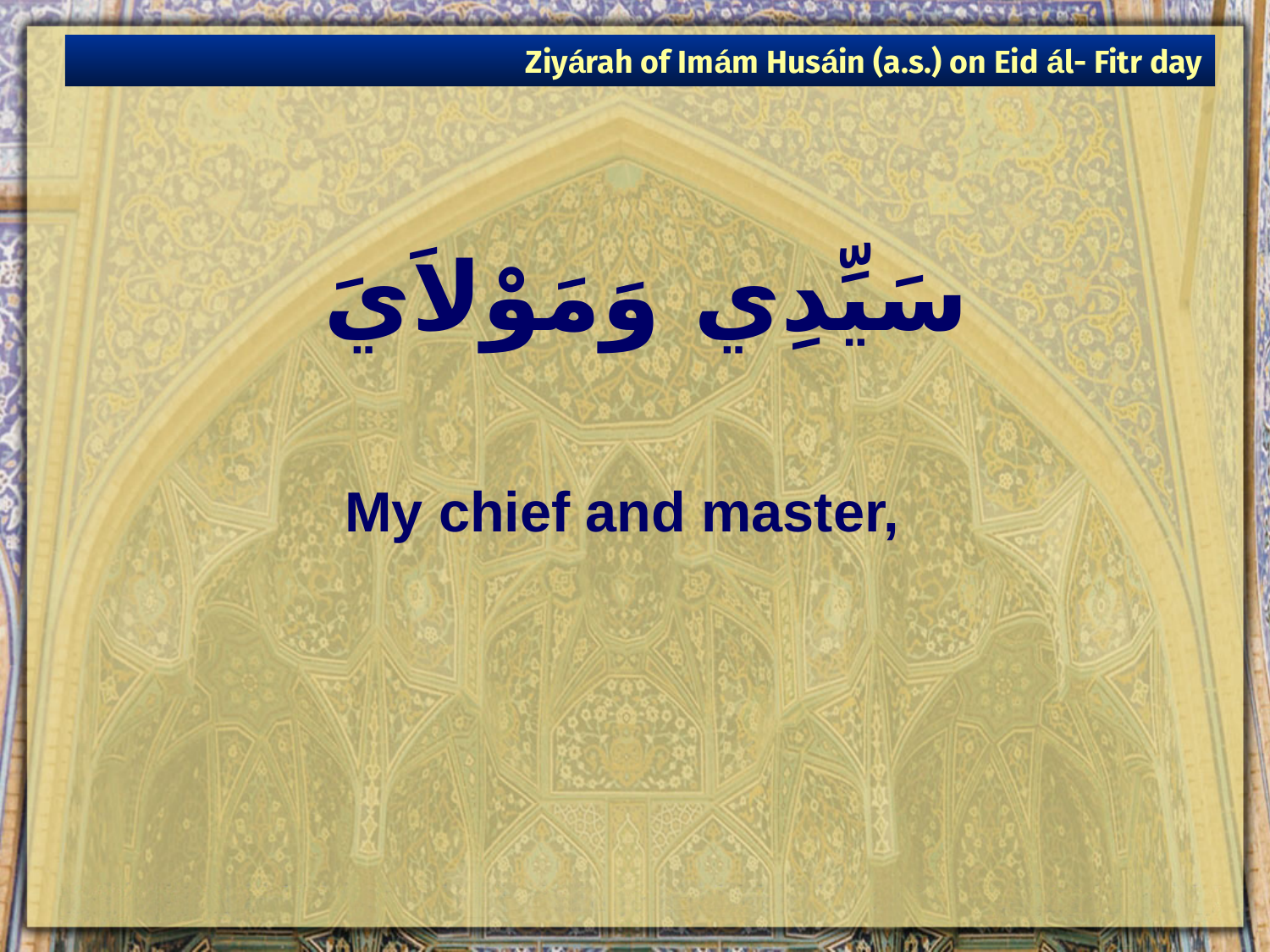

Ziyárah of Imám Husáin (a.s.) on Eid ál- Fitr day
# سَيِّدِي وَمَوْلاَيَ
My chief and master,